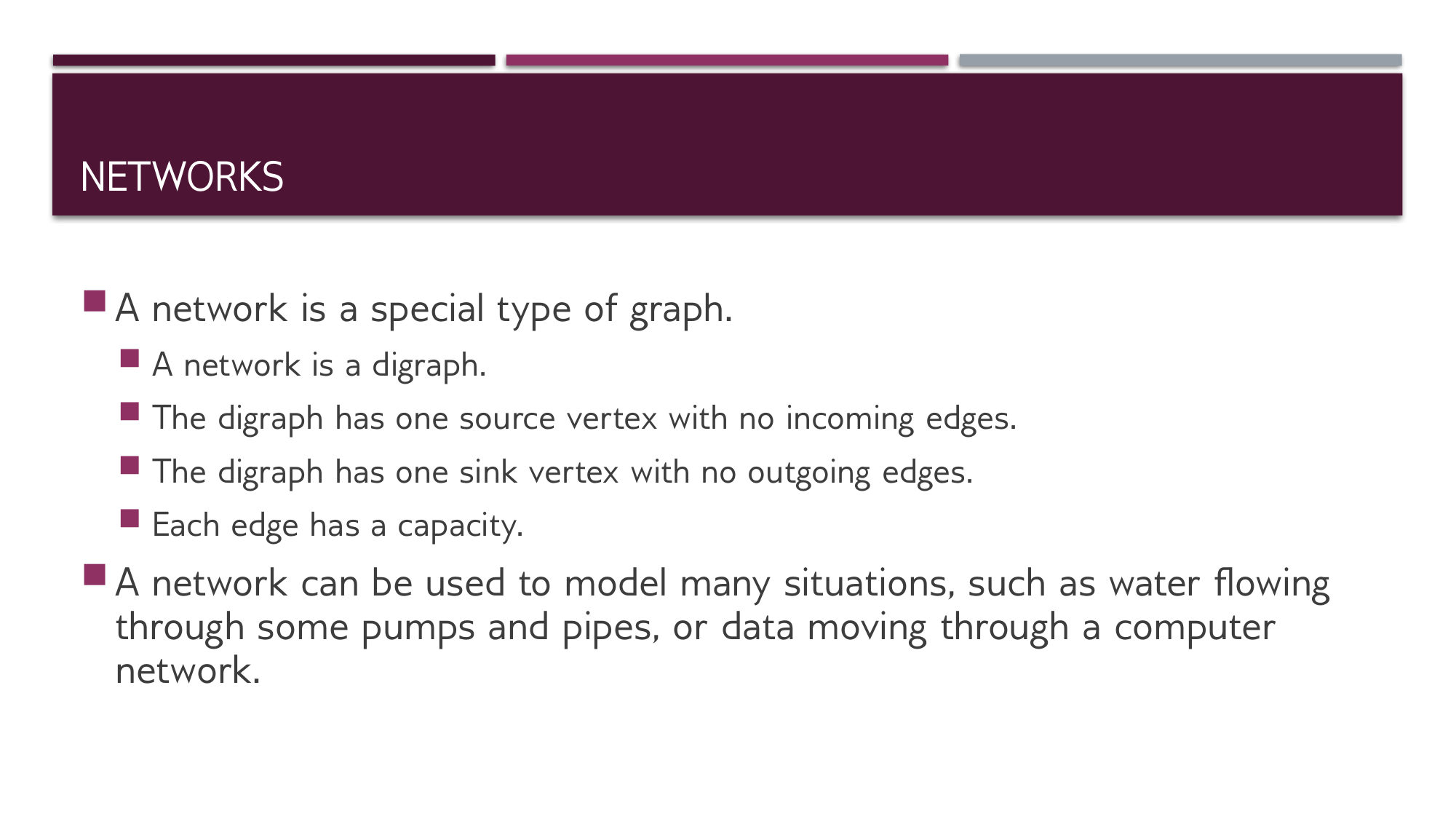

# Networks
A network is a special type of graph.
A network is a digraph.
The digraph has one source vertex with no incoming edges.
The digraph has one sink vertex with no outgoing edges.
Each edge has a capacity.
A network can be used to model many situations, such as water flowing through some pumps and pipes, or data moving through a computer network.